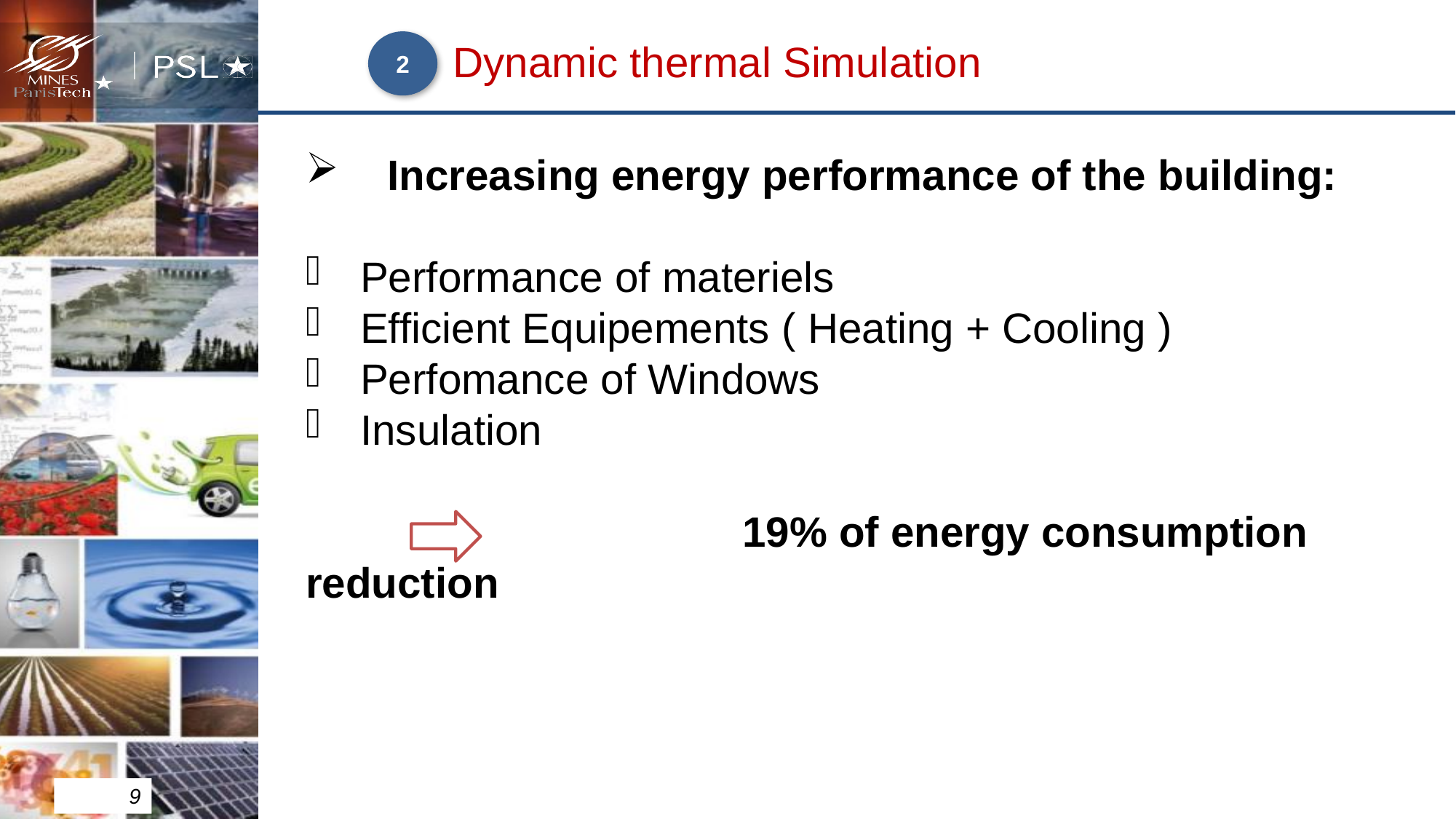

Dynamic thermal Simulation

2

Increasing energy performance of the building:

Performance of materiels
Efficient Equipements ( Heating + Cooling )
Perfomance of Windows
Insulation

				19% of energy consumption reduction

9